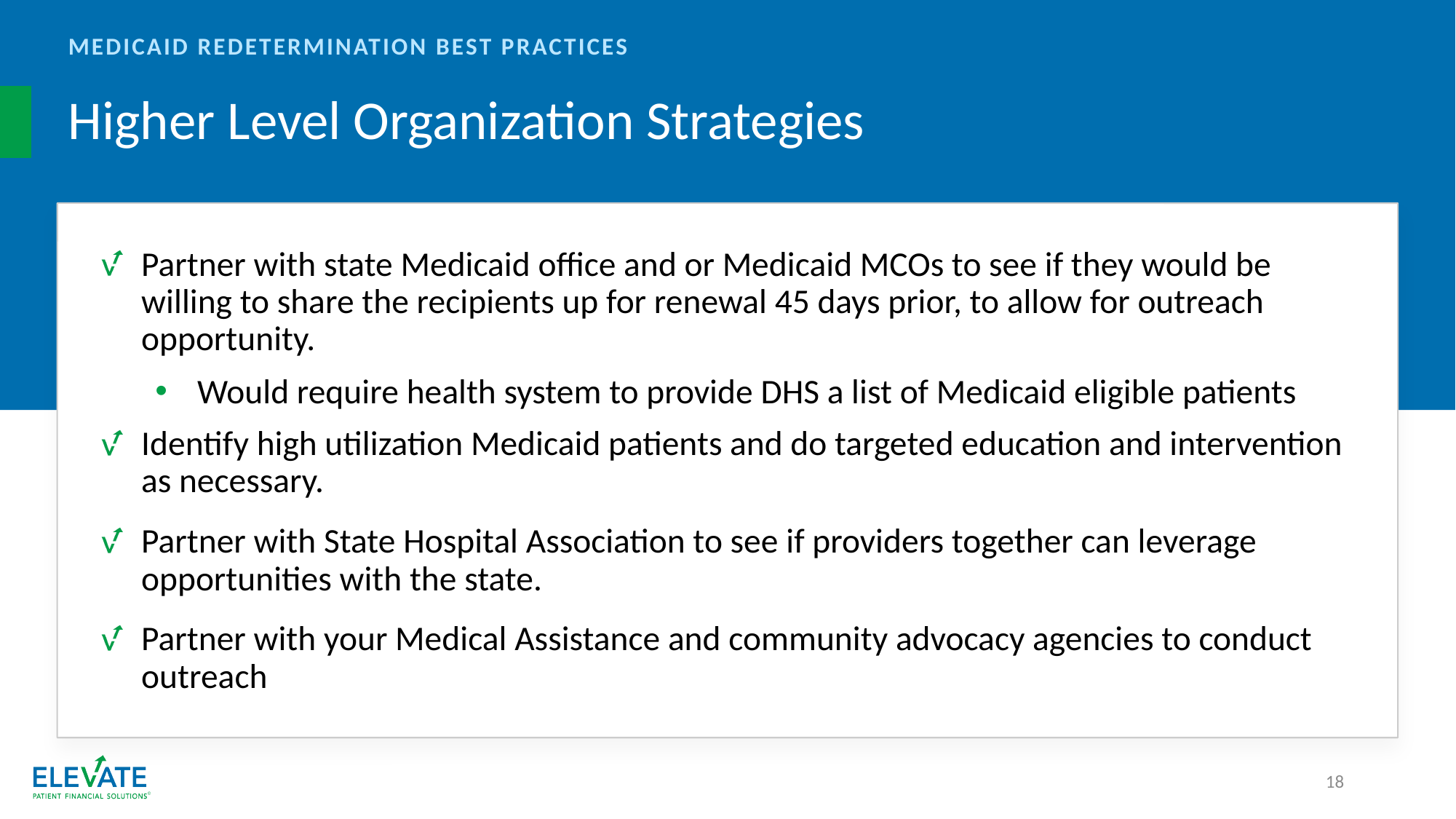

MEDICAID REDETERMINATION BEST PRACTICES
# Higher Level Organization Strategies
Partner with state Medicaid office and or Medicaid MCOs to see if they would be willing to share the recipients up for renewal 45 days prior, to allow for outreach opportunity.
Would require health system to provide DHS a list of Medicaid eligible patients
Identify high utilization Medicaid patients and do targeted education and intervention as necessary.
Partner with State Hospital Association to see if providers together can leverage opportunities with the state.
Partner with your Medical Assistance and community advocacy agencies to conduct outreach
18